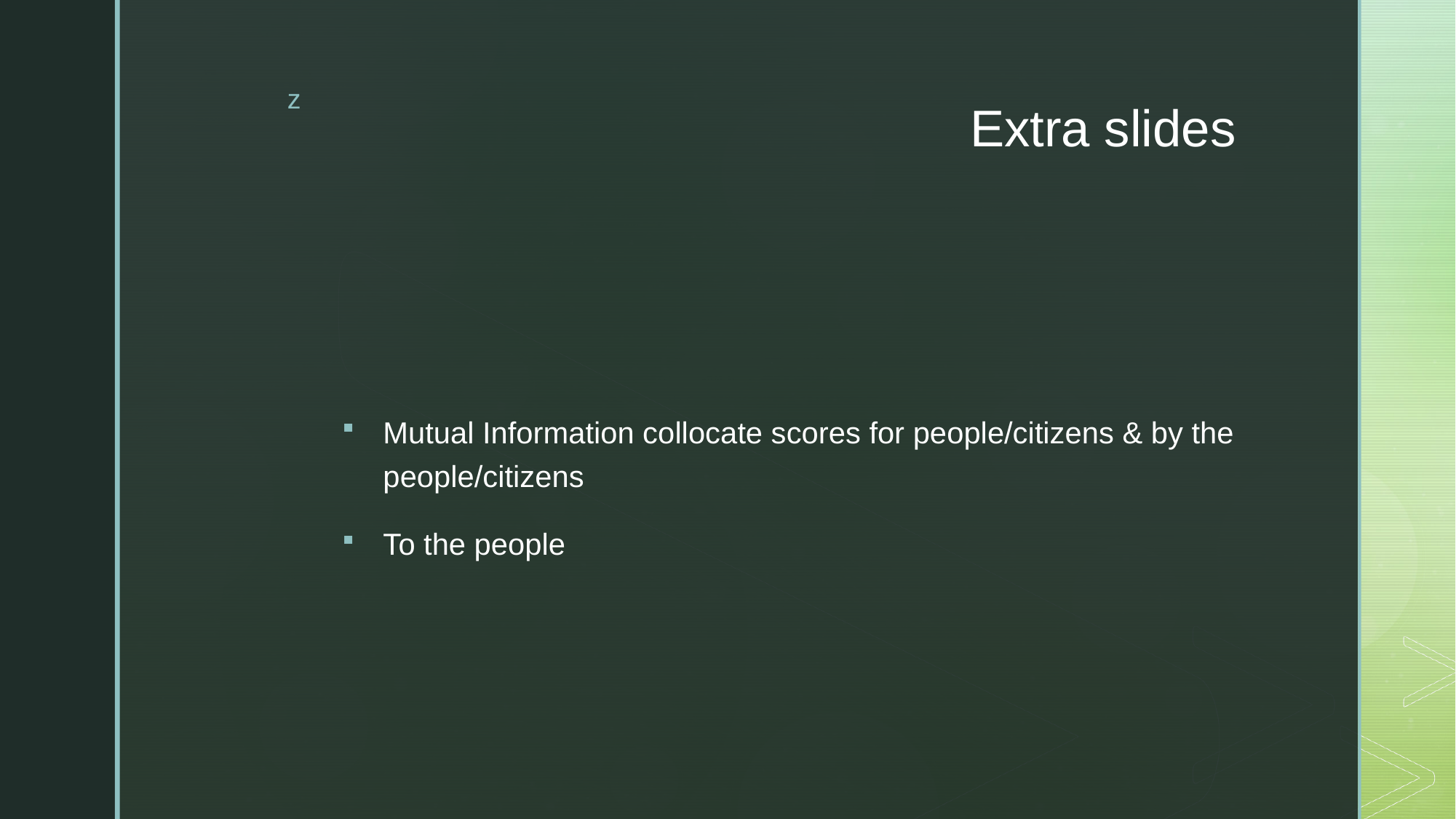

# Extra slides
Mutual Information collocate scores for people/citizens & by the people/citizens
To the people